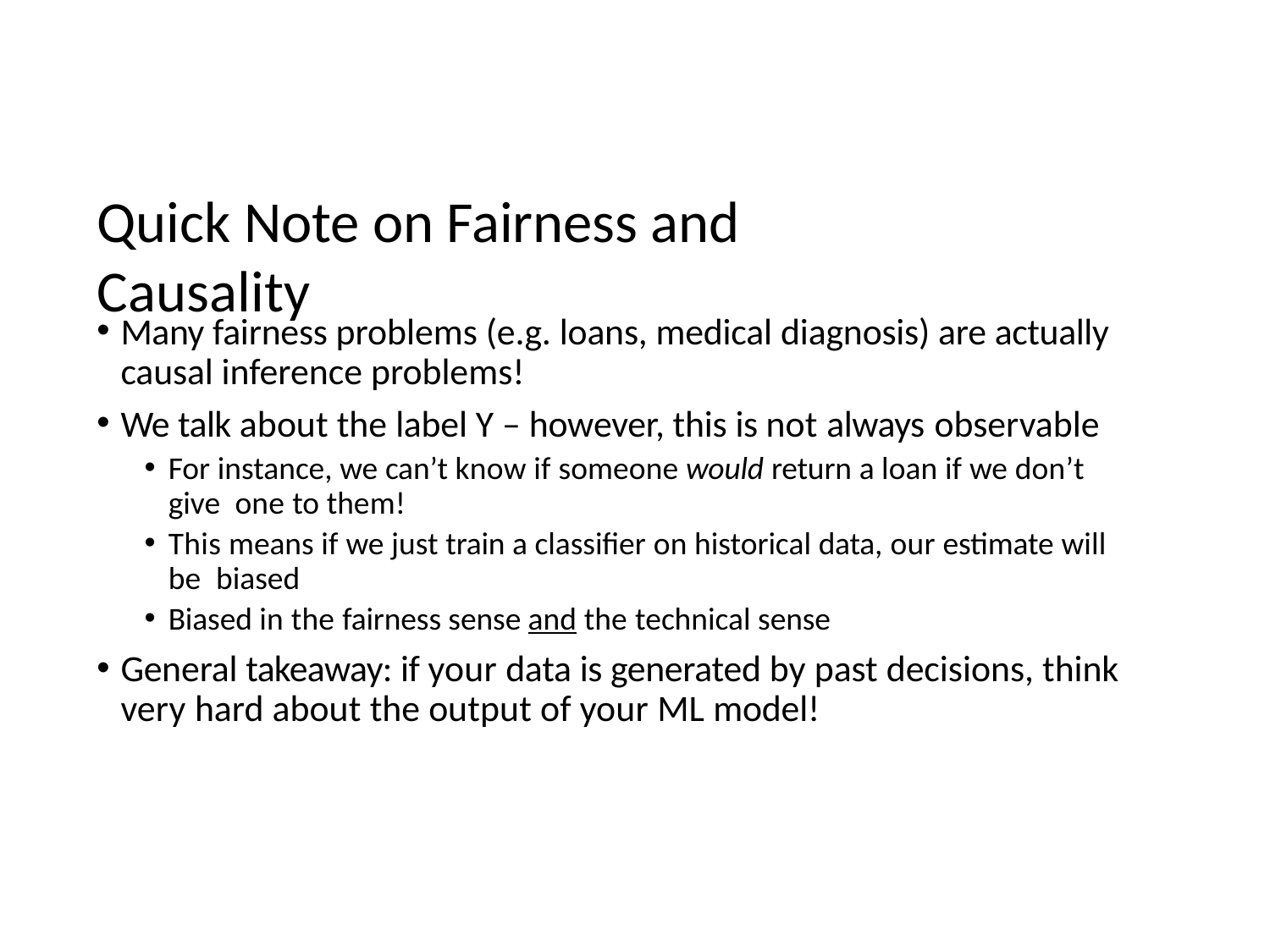

# Quick Note on Fairness and Causality
Many fairness problems (e.g. loans, medical diagnosis) are actually  causal inference problems!
We talk about the label Y – however, this is not always observable
For instance, we can’t know if someone would return a loan if we don’t give  one to them!
This means if we just train a classifier on historical data, our estimate will be  biased
Biased in the fairness sense and the technical sense
General takeaway: if your data is generated by past decisions, think  very hard about the output of your ML model!